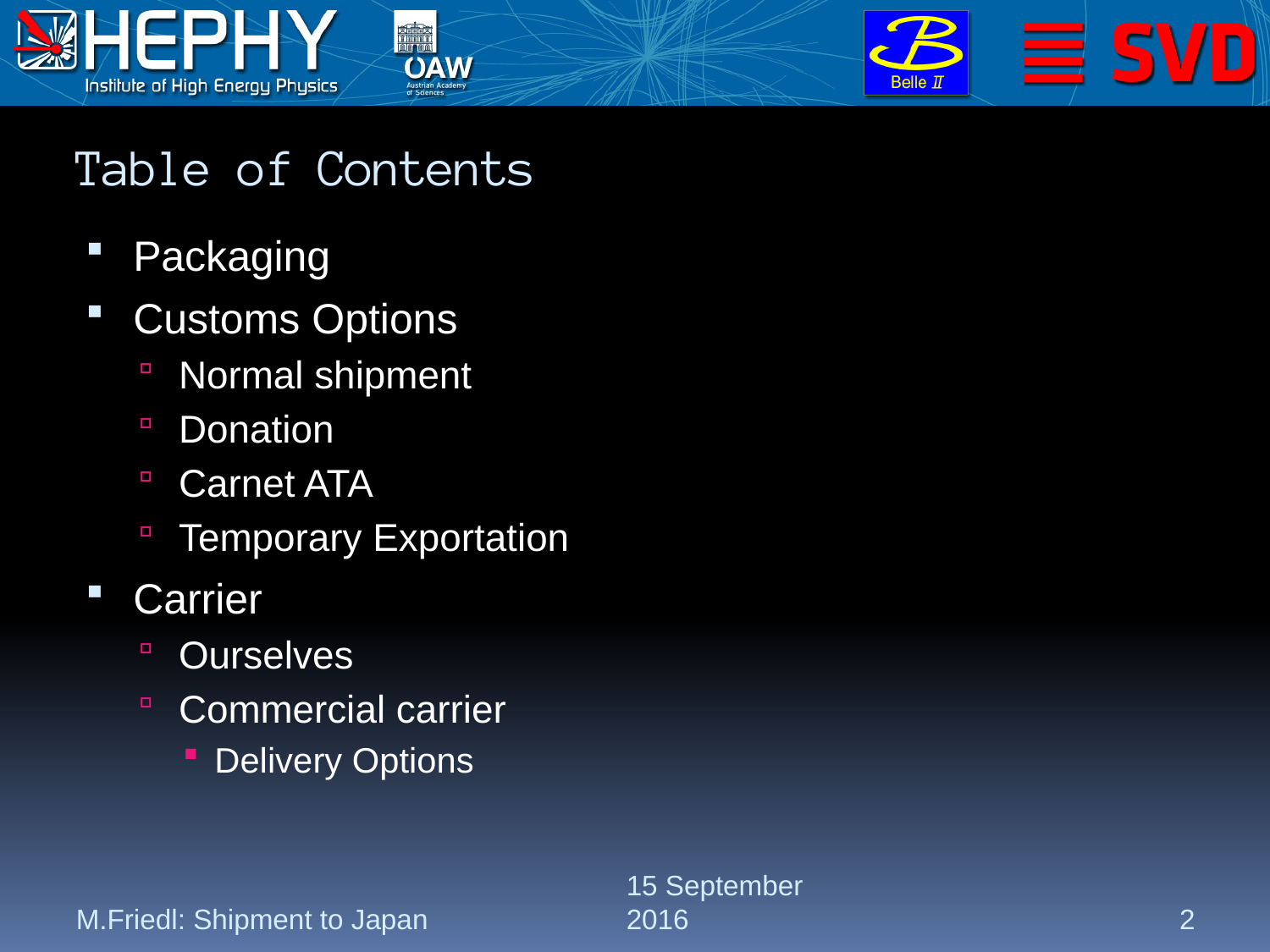

# Table of Contents
Packaging
Customs Options
Normal shipment
Donation
Carnet ATA
Temporary Exportation
Carrier
Ourselves
Commercial carrier
Delivery Options
M.Friedl: Shipment to Japan
15 September 2016
2